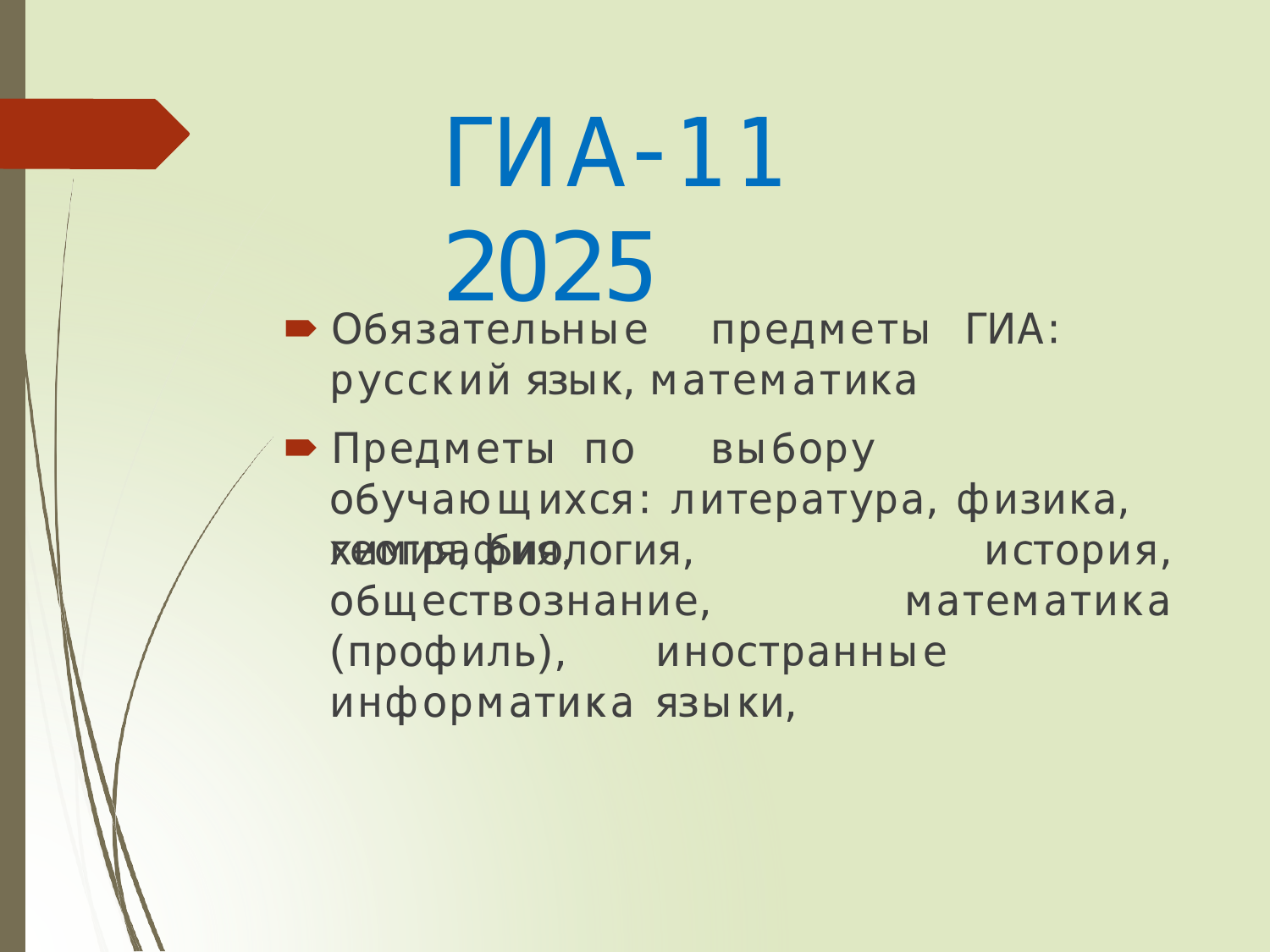

# ГИА-11 2025
🠶 Обязательные	предметы	ГИА:  русский язык, математика
🠶 Предметы	по	выбору	обучающихся:  литература, физика, химия, биология,
география,
обществознание,
история,
математика
(профиль),
информатика
иностранные	языки,